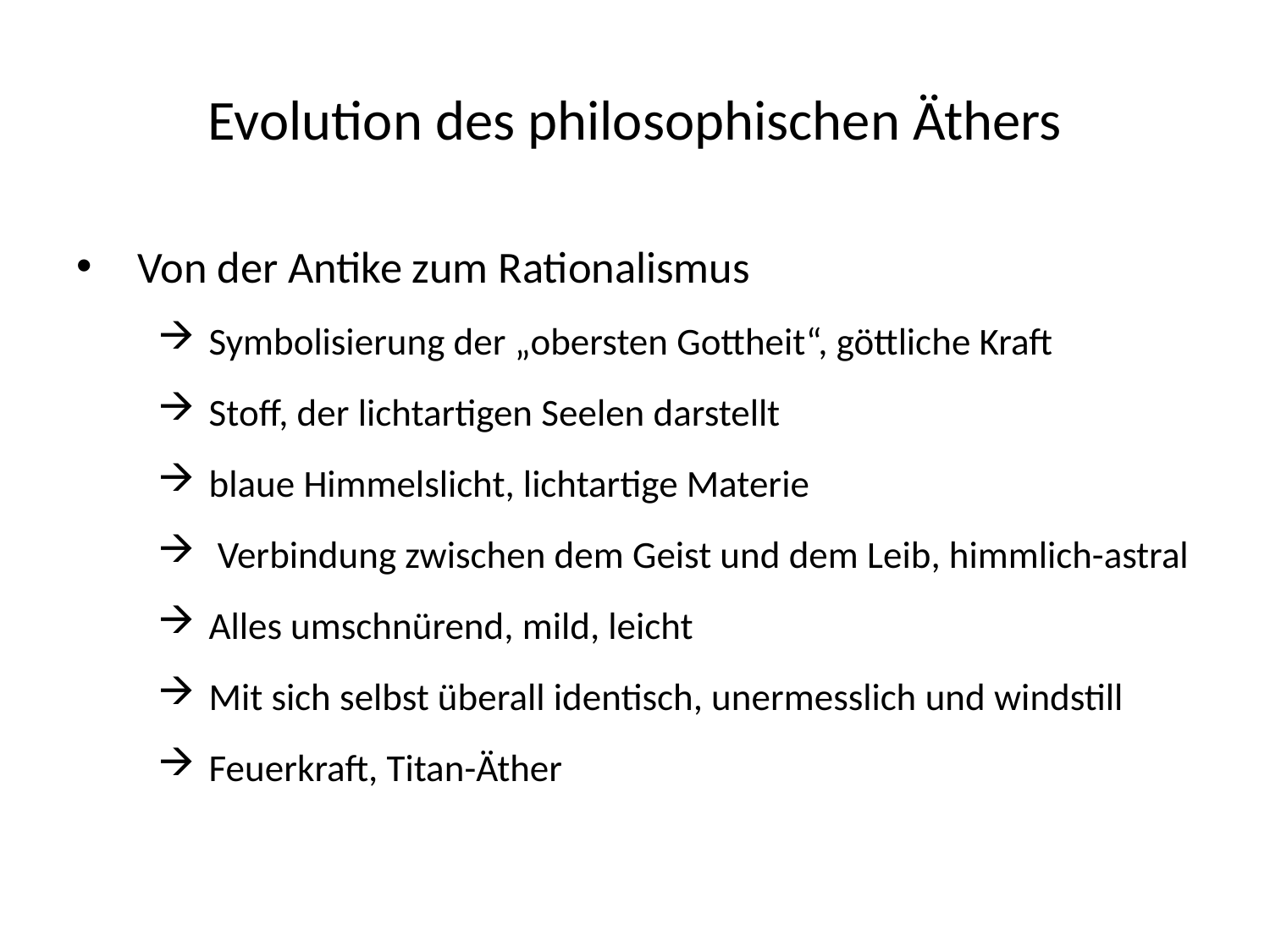

# Evolution des philosophischen Äthers
Von der Antike zum Rationalismus
Symbolisierung der „obersten Gottheit“, göttliche Kraft
Stoff, der lichtartigen Seelen darstellt
blaue Himmelslicht, lichtartige Materie
 Verbindung zwischen dem Geist und dem Leib, himmlich-astral
Alles umschnürend, mild, leicht
Mit sich selbst überall identisch, unermesslich und windstill
Feuerkraft, Titan-Äther